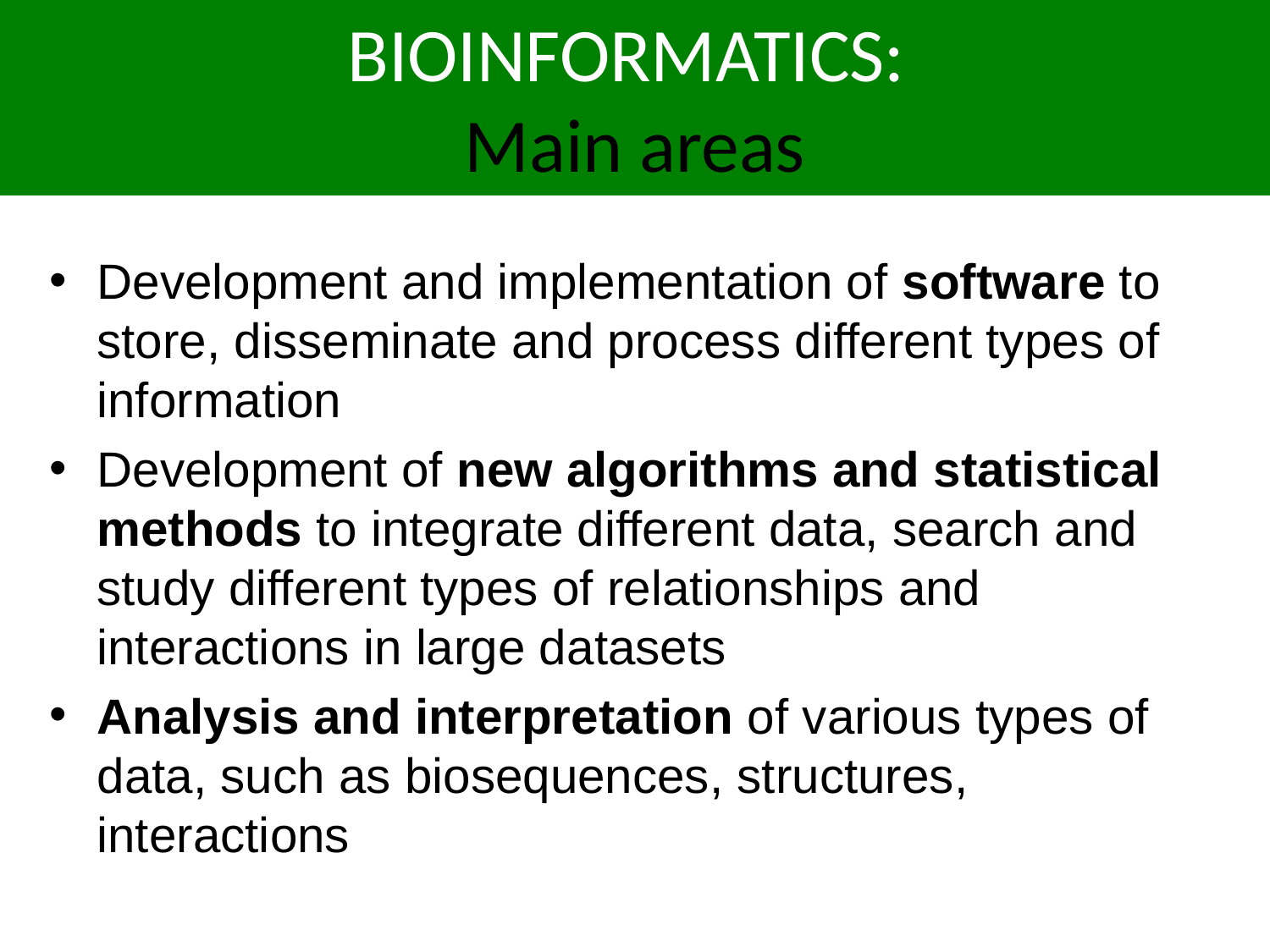

# BIOINFORMATICS: Main areas
Development and implementation of software to store, disseminate and process different types of information
Development of new algorithms and statistical methods to integrate different data, search and study different types of relationships and interactions in large datasets
Analysis and interpretation of various types of data, such as biosequences, structures, interactions